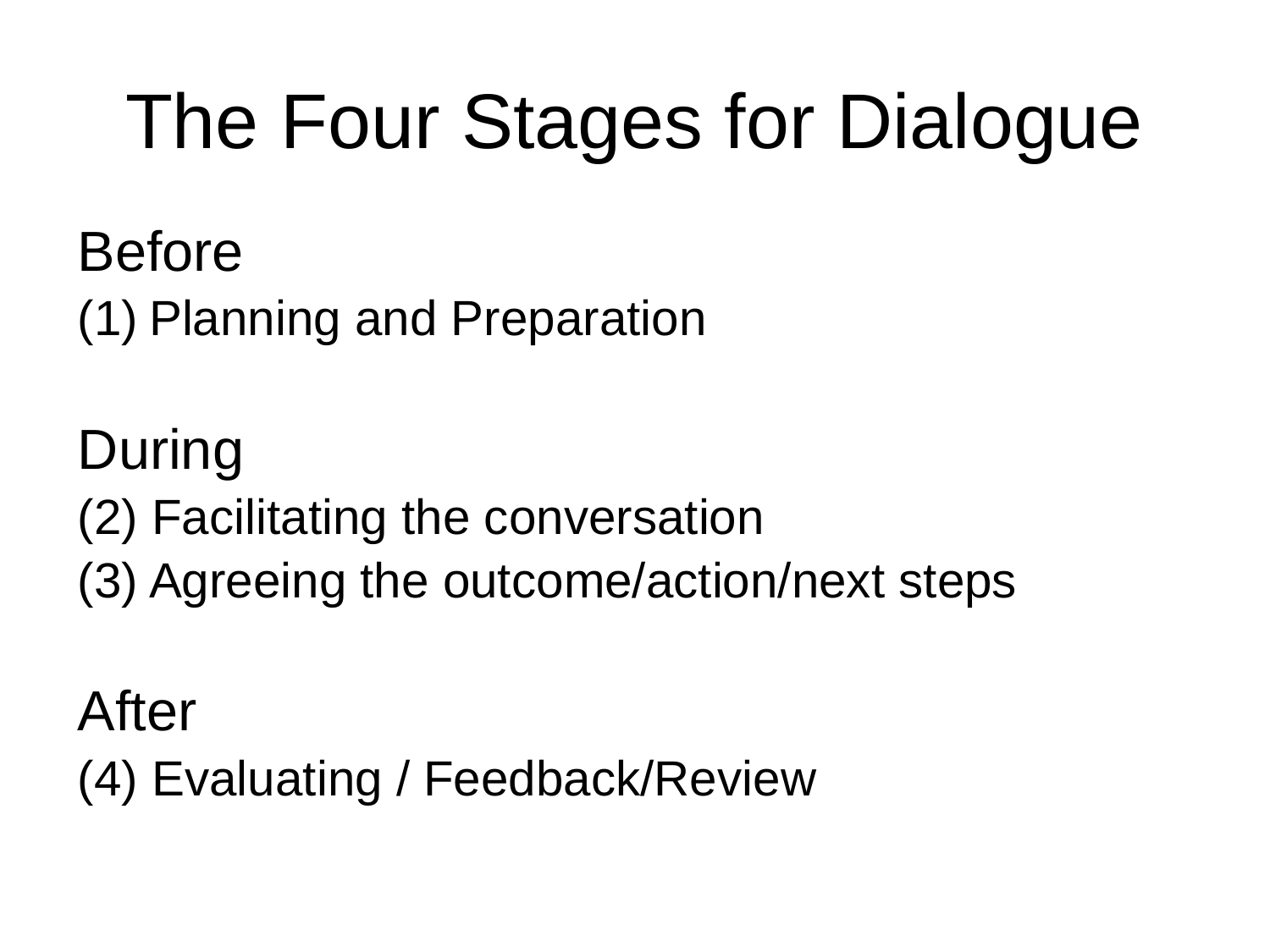

# The Four Stages for Dialogue
Before
Planning and Preparation

During
(2) Facilitating the conversation
(3) Agreeing the outcome/action/next steps

After
(4) Evaluating / Feedback/Review